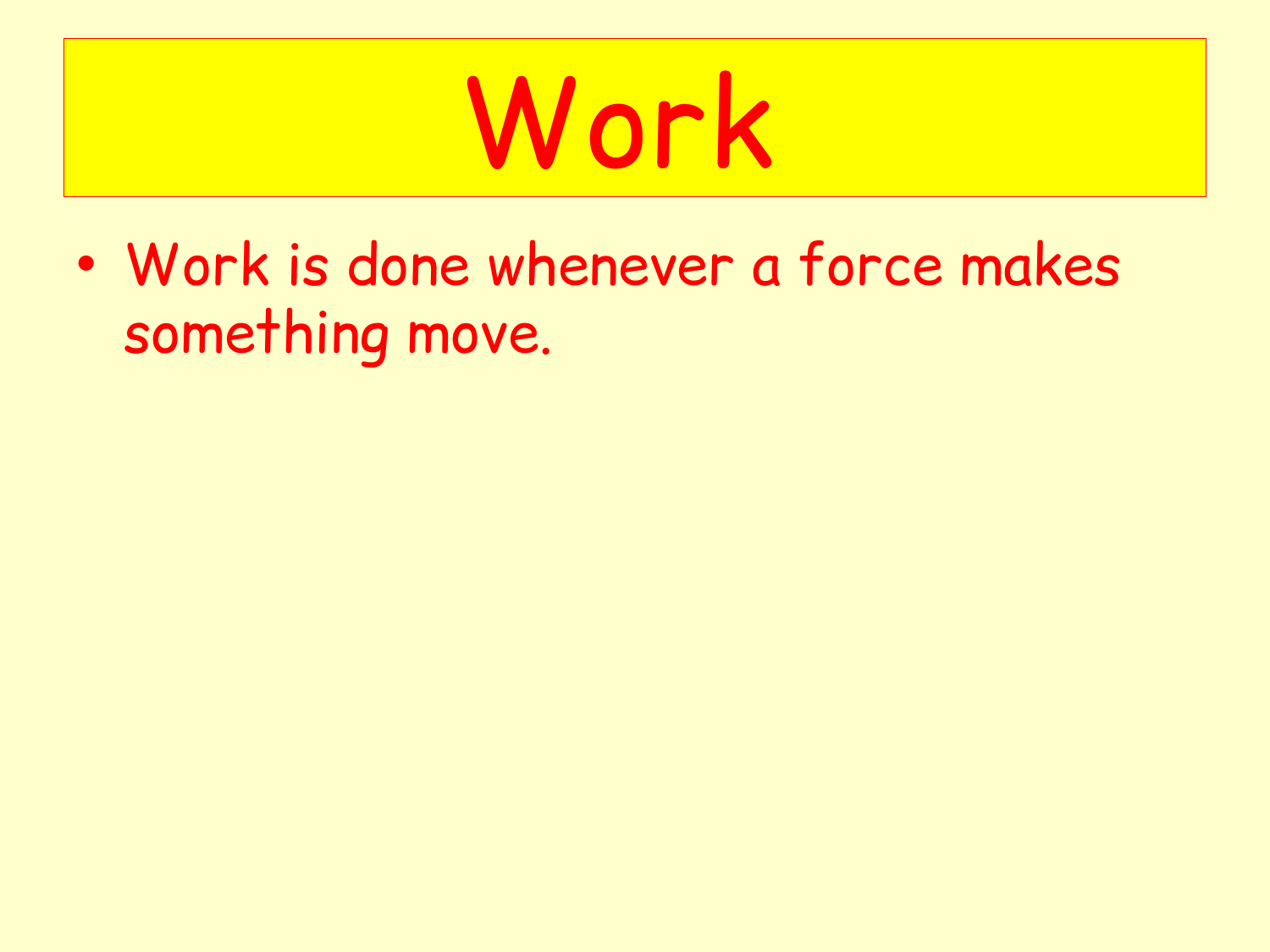

# Work
Work is done whenever a force makes something move.